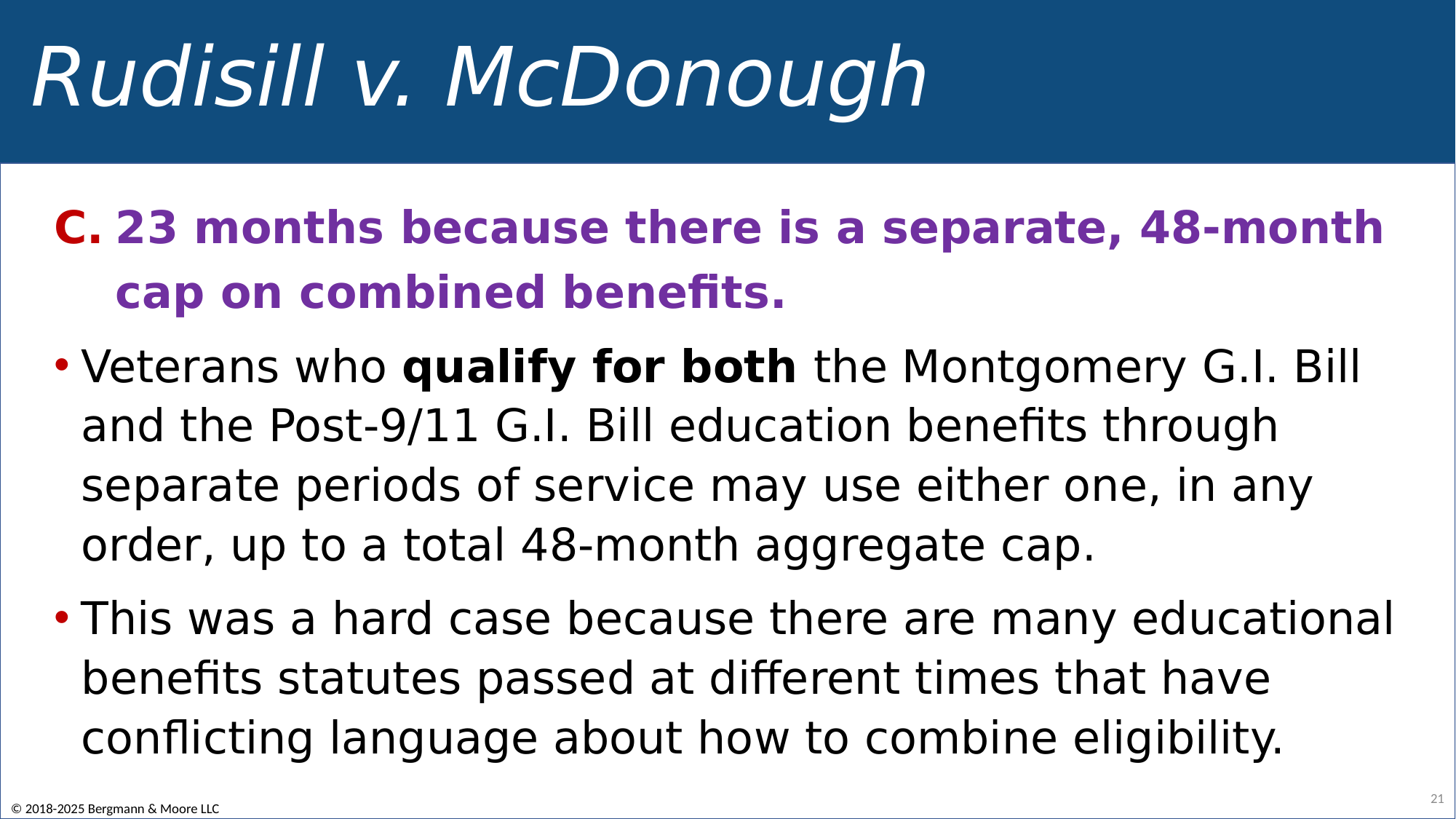

# Rudisill v. McDonough
23 months because there is a separate, 48-month cap on combined benefits.
Veterans who qualify for both the Montgomery G.I. Bill and the Post-9/11 G.I. Bill education benefits through separate periods of service may use either one, in any order, up to a total 48-month aggregate cap.
This was a hard case because there are many educational benefits statutes passed at different times that have conflicting language about how to combine eligibility.
21